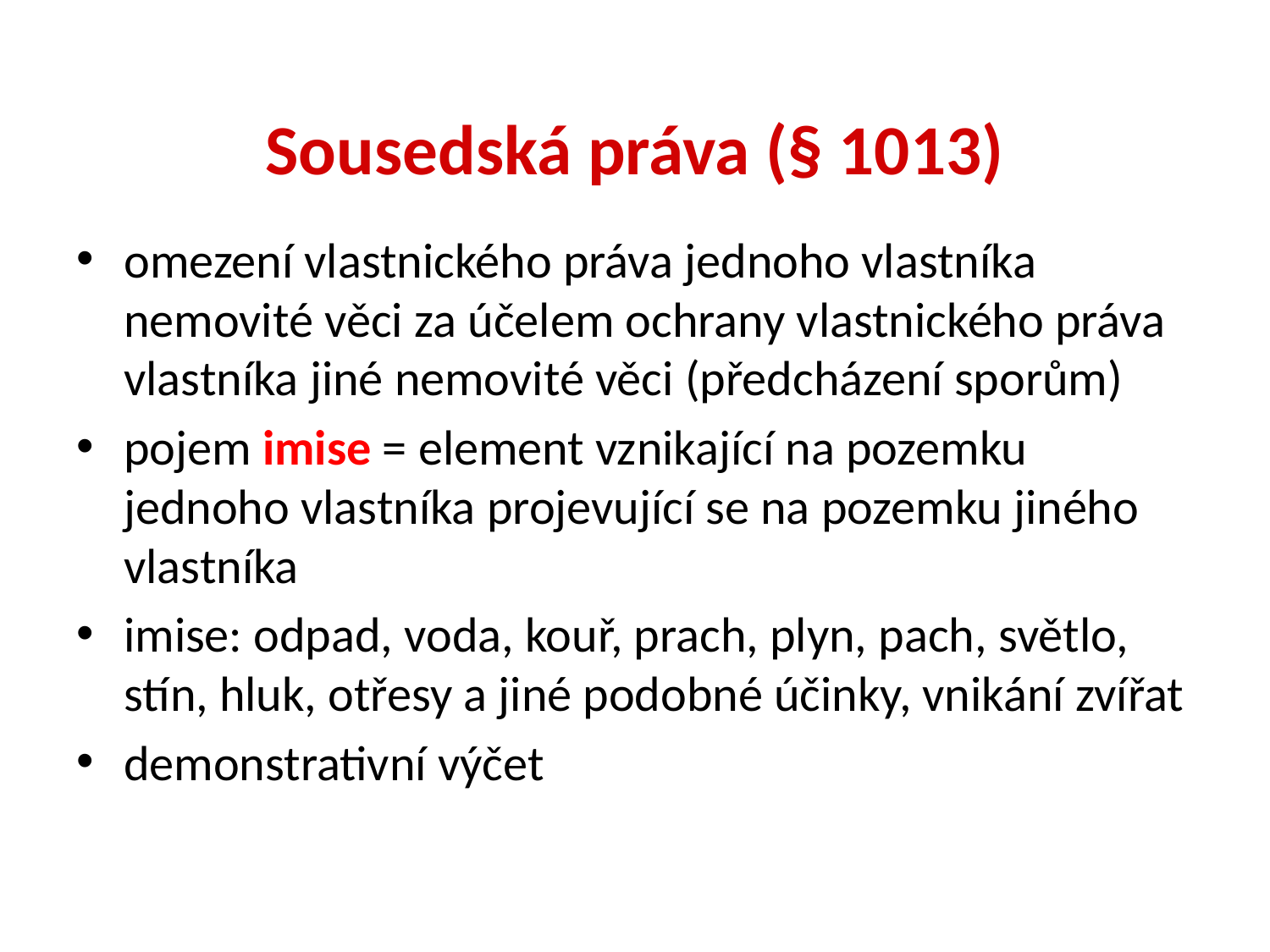

# Sousedská práva (§ 1013)
omezení vlastnického práva jednoho vlastníka nemovité věci za účelem ochrany vlastnického práva vlastníka jiné nemovité věci (předcházení sporům)
pojem imise = element vznikající na pozemku jednoho vlastníka projevující se na pozemku jiného vlastníka
imise: odpad, voda, kouř, prach, plyn, pach, světlo, stín, hluk, otřesy a jiné podobné účinky, vnikání zvířat
demonstrativní výčet